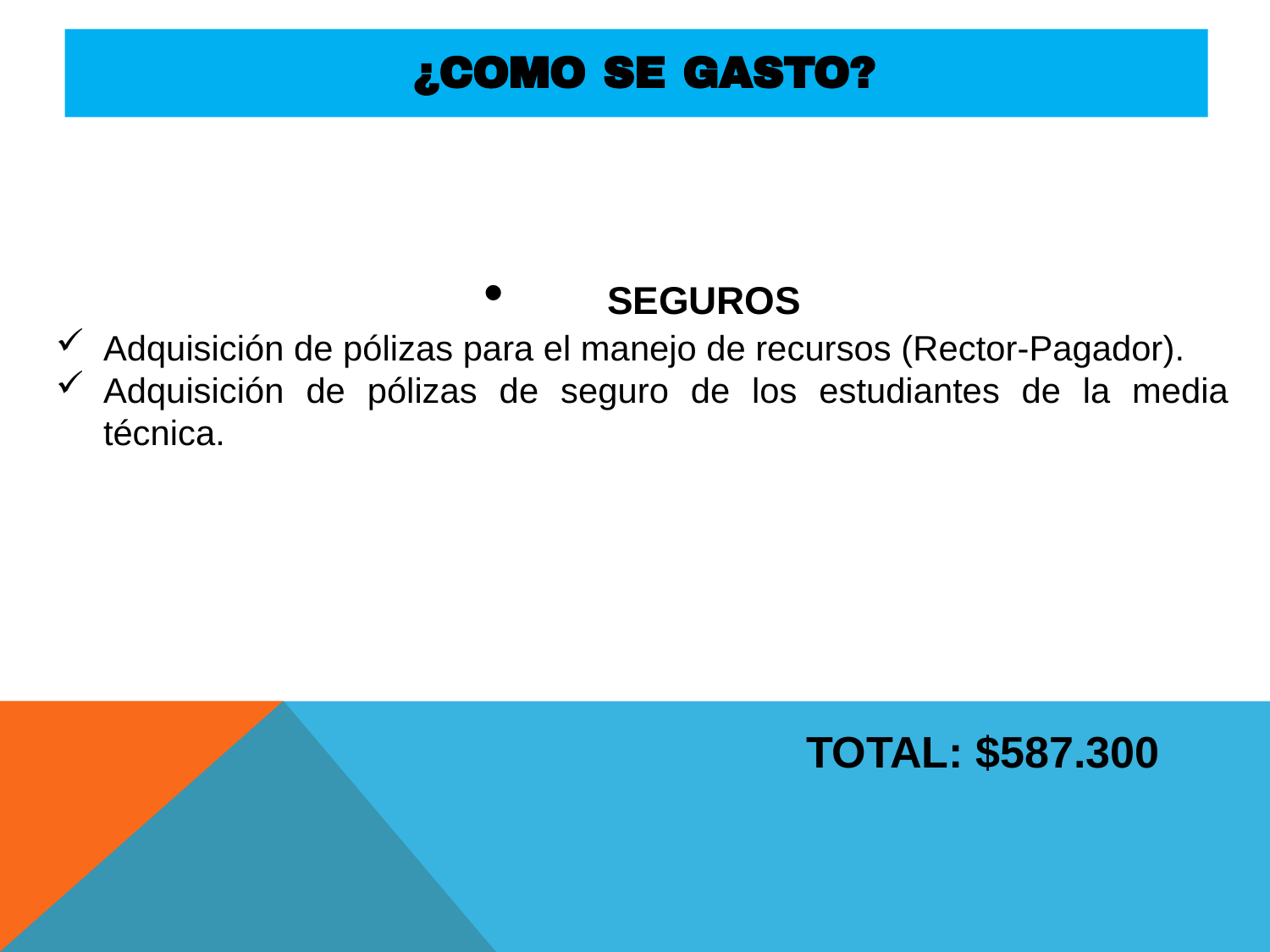

# ¿COMO SE GASTO?
	SEGUROS
Adquisición de pólizas para el manejo de recursos (Rector-Pagador).
Adquisición de pólizas de seguro de los estudiantes de la media técnica.
TOTAL: $587.300